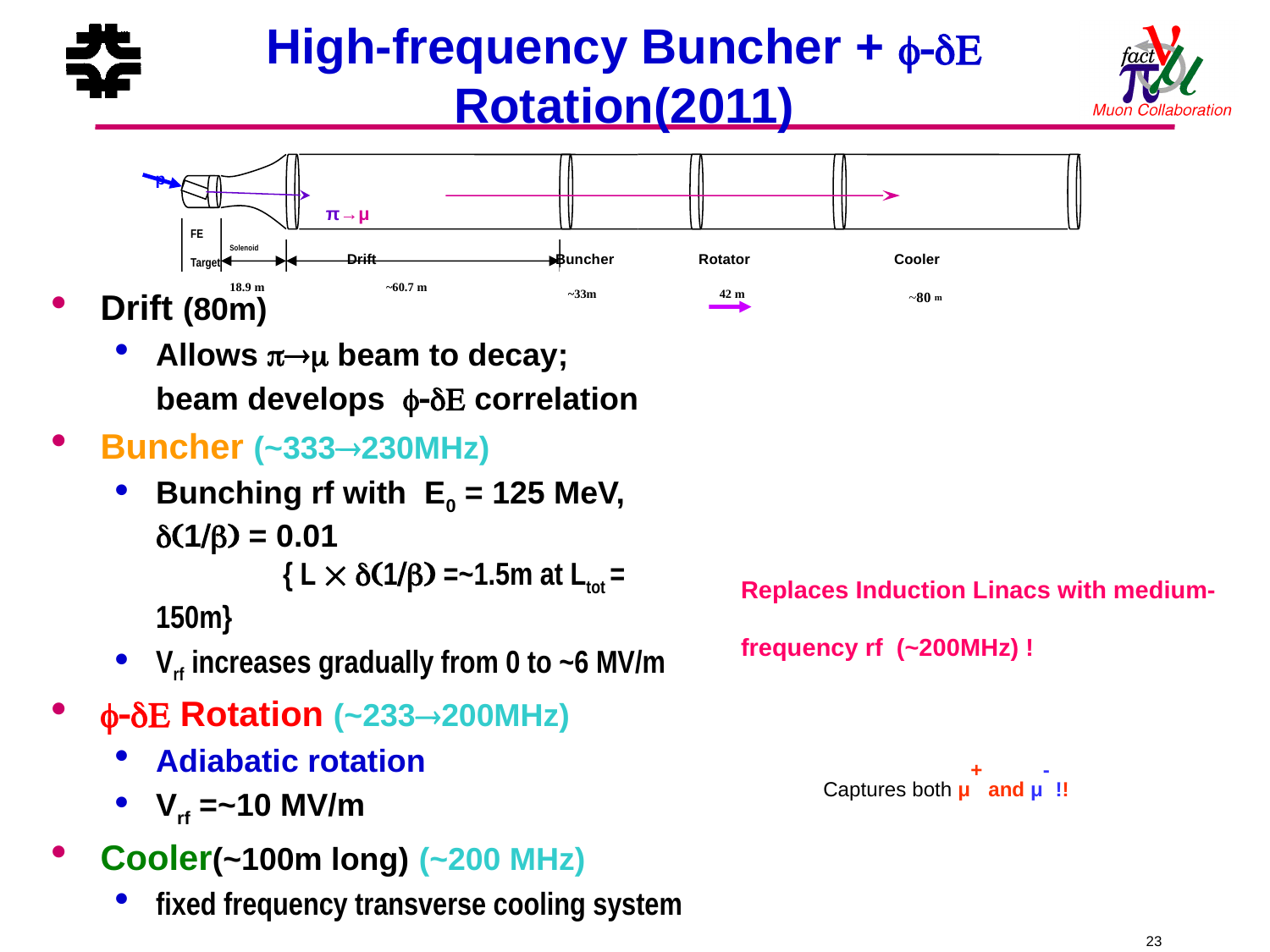

# High-frequency Buncher + φ−δΕ Rotation(2011)

p

π→μ

FE Target

Solenoid

Drift
Buncher

Rotator
Cooler

18.9 m

~60.7 m
~33m
42 m
~80 m
Drift (80m)
Allows π→μ beam to decay;
	beam develops  φ−δΕ correlation
Buncher (~333→230MHz)
Bunching rf with  E0 = 125 MeV, δ(1/β) = 0.01                                         	{ L × δ(1/β) =~1.5m at Ltot = 150m}
Vrf increases gradually from 0 to ~6 MV/m
φ−δΕ Rotation (~233→200MHz)
Adiabatic rotation
Vrf =~10 MV/m
Cooler(~100m long) (~200 MHz)
fixed frequency transverse cooling system

Replaces Induction Linacs with medium-frequency rf  (~200MHz) !
Captures both μ+ and μ- !!

23